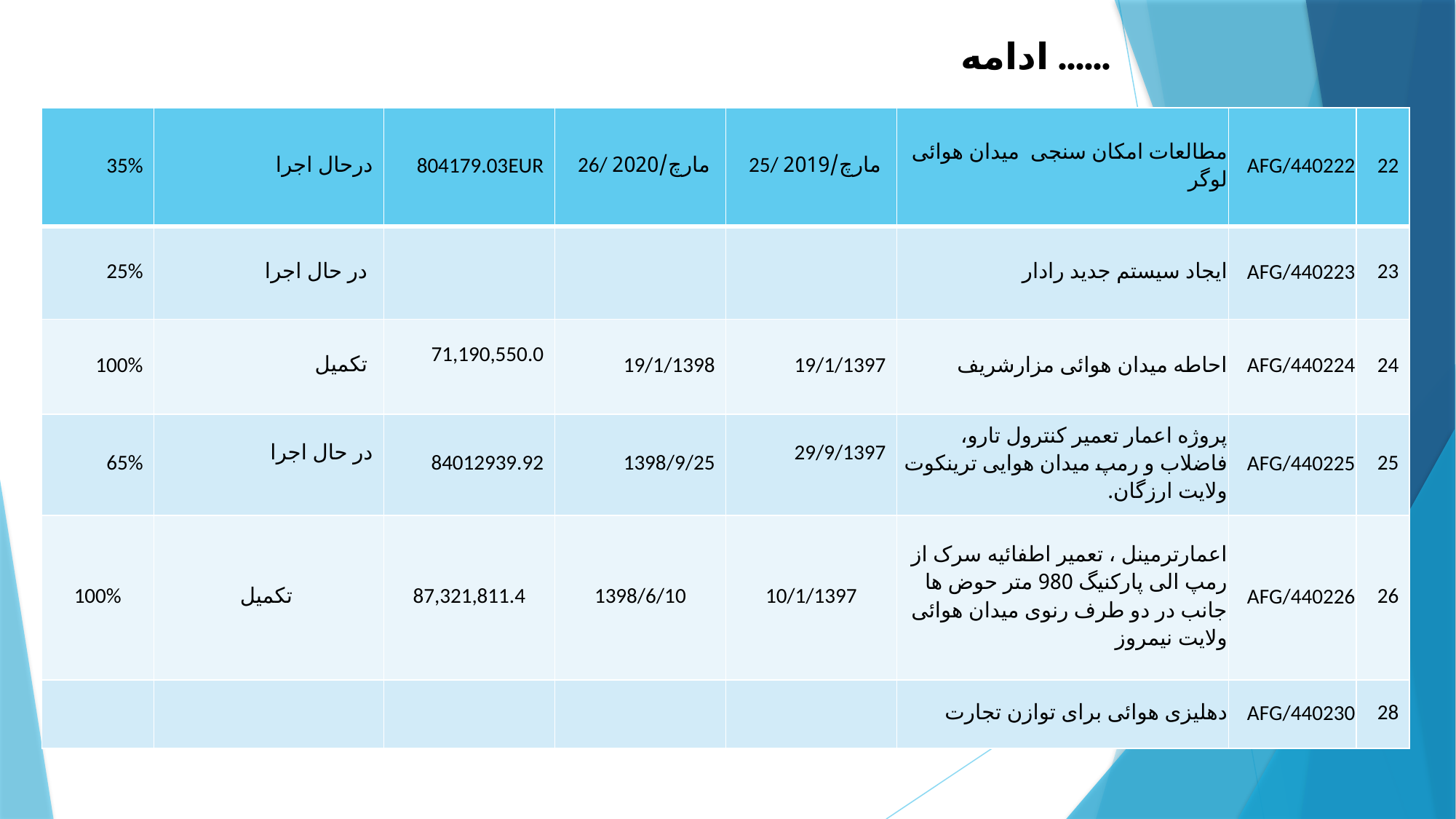

# ادامه ......
| 35% | درحال اجرا | 804179.03EUR | 26/ مارچ/2020 | 25/ مارچ/2019 | مطالعات امکان سنجی میدان هوائی لوگر | AFG/440222 | 22 |
| --- | --- | --- | --- | --- | --- | --- | --- |
| 25% | در حال اجرا |  |  |  | ایجاد سیستم جدید رادار | AFG/440223 | 23 |
| 100% | تکمیل | 71,190,550.0 | 19/1/1398 | 19/1/1397 | احاطه میدان هوائی مزارشریف | AFG/440224 | 24 |
| 65% | در حال اجرا | 84012939.92 | 1398/9/25 | 29/9/1397 | پروژه اعمار تعمیر کنترول تارو، فاضلاب و رمپ میدان هوایی ترینکوت ولایت ارزگان. | AFG/440225 | 25 |
| 100% | تکمیل | 87,321,811.4 | 1398/6/10 | 10/1/1397 | اعمارترمینل ، تعمیر اطفائیه سرک از رمپ الی پارکنیگ 980 متر حوض ها جانب در دو طرف رنوی میدان هوائی ولایت نیمروز | AFG/440226 | 26 |
|  |  |  |  |  | دهلیزی هوائی برای توازن تجارت | AFG/440230 | 28 |